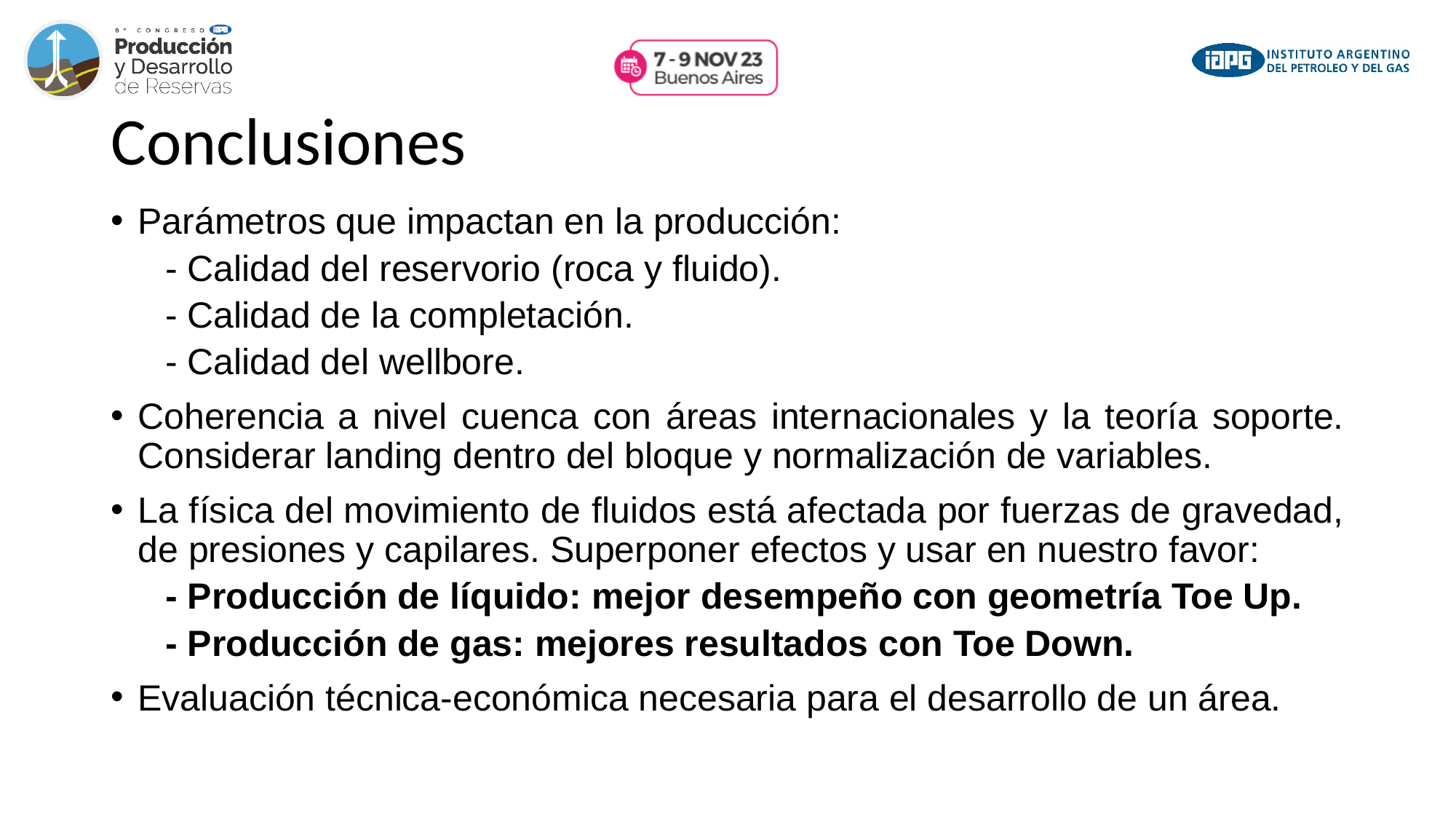

# Conclusiones
Parámetros que impactan en la producción:
- Calidad del reservorio (roca y fluido).
- Calidad de la completación.
- Calidad del wellbore.
Coherencia a nivel cuenca con áreas internacionales y la teoría soporte. Considerar landing dentro del bloque y normalización de variables.
La física del movimiento de fluidos está afectada por fuerzas de gravedad, de presiones y capilares. Superponer efectos y usar en nuestro favor:
- Producción de líquido: mejor desempeño con geometría Toe Up.
- Producción de gas: mejores resultados con Toe Down.
Evaluación técnica-económica necesaria para el desarrollo de un área.